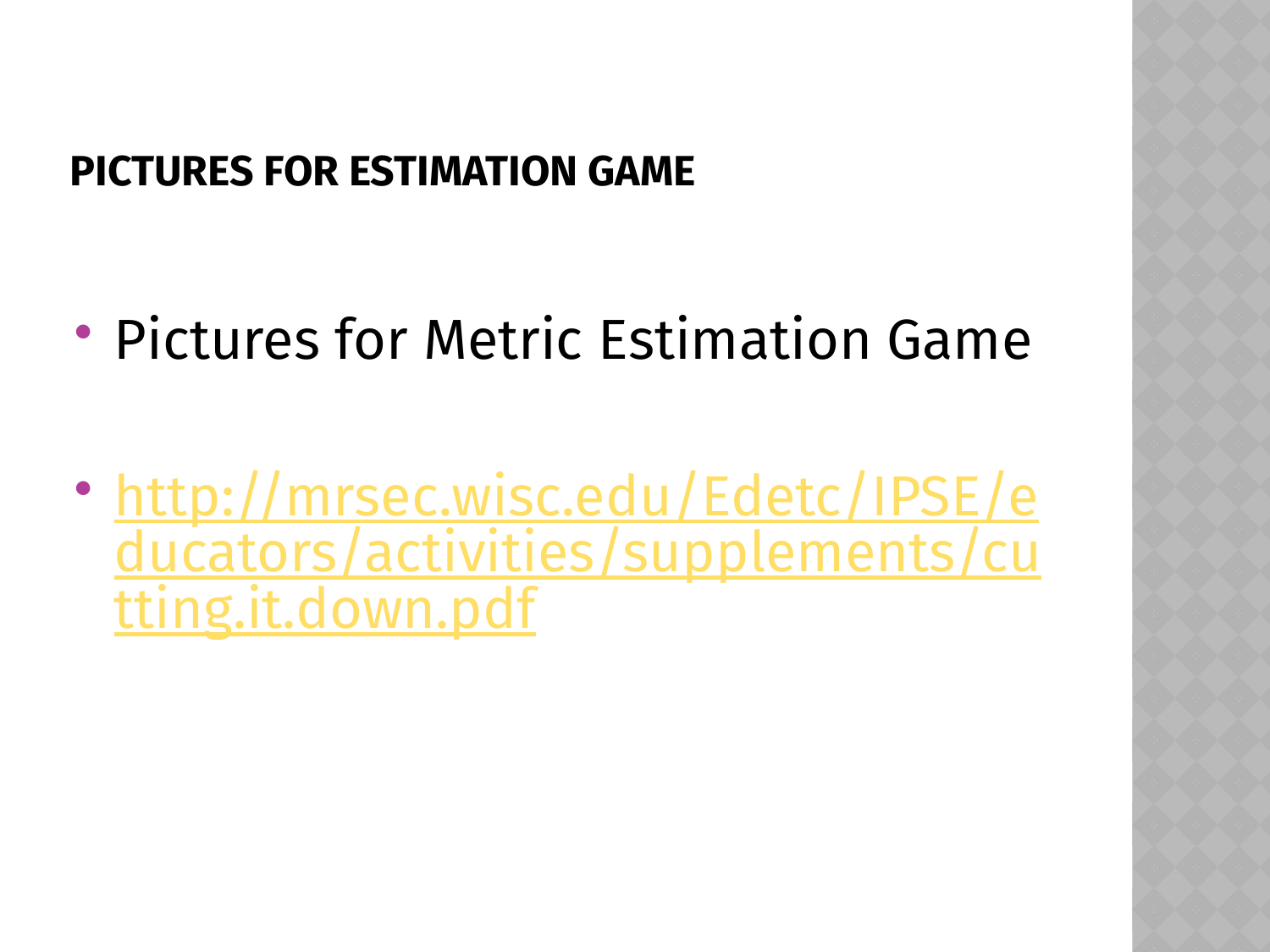

# Pictures for estimation game
Pictures for Metric Estimation Game

http://mrsec.wisc.edu/Edetc/IPSE/educators/activities/supplements/cutting.it.down.pdf